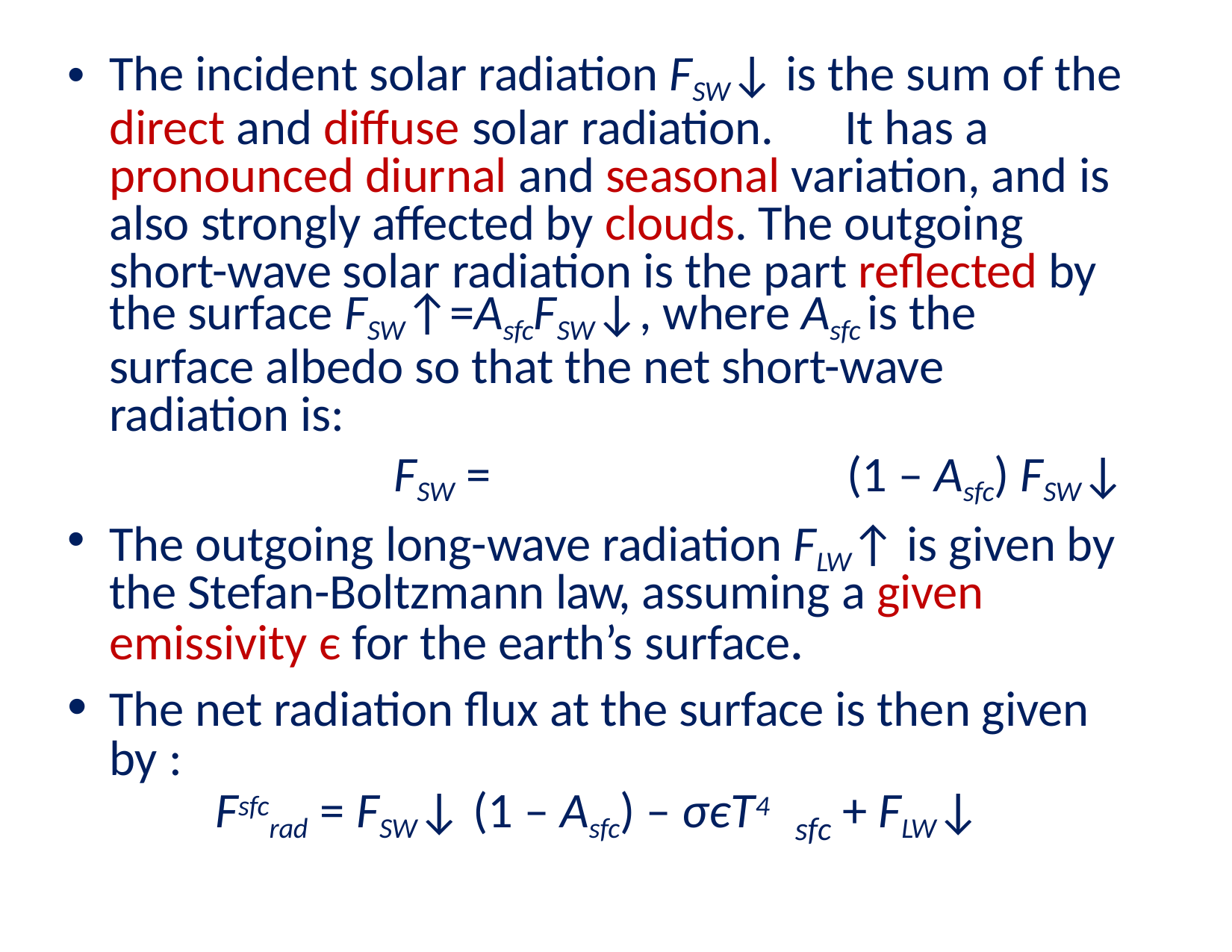

The incident solar radiation FSW↓ is the sum of the  direct and diffuse solar radiation.	It has a  pronounced diurnal and seasonal variation, and is  also strongly affected by clouds. The outgoing  short-wave solar radiation is the part reflected by  the surface FSW↑=AsfcFSW↓, where Asfc is the  surface albedo so that the net short-wave  radiation is:
FSW =	(1 – Asfc) FSW↓
The outgoing long-wave radiation FLW↑ is given by  the Stefan-Boltzmann law, assuming a given  emissivity є for the earth’s surface.
The net radiation flux at the surface is then given  by :
Fsfcrad  = FSW↓ (1 – Asfc) – σєT4
+ FLW↓
sfc